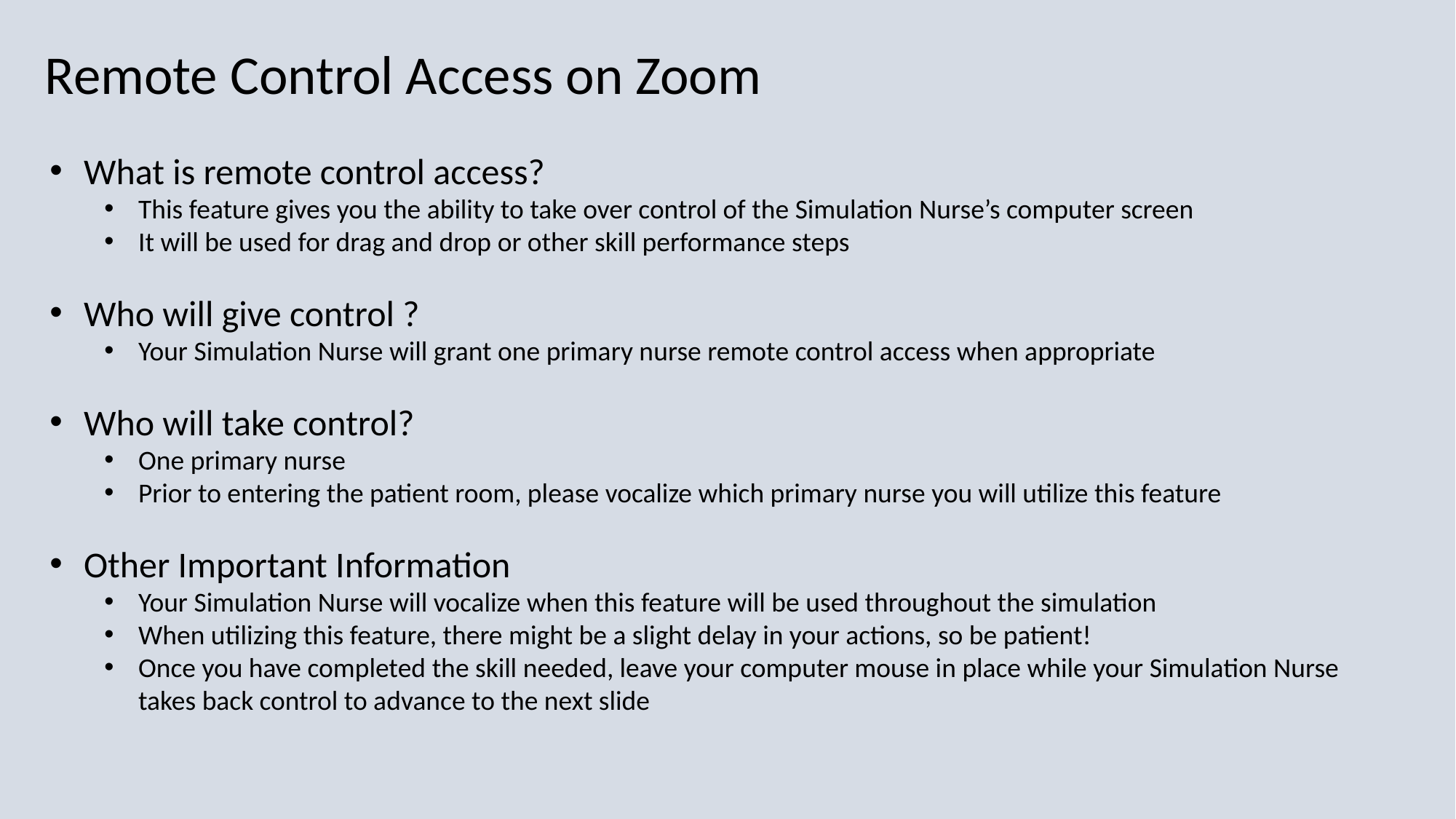

# Remote Control Access on Zoom
What is remote control access?
This feature gives you the ability to take over control of the Simulation Nurse’s computer screen
It will be used for drag and drop or other skill performance steps

Who will give control ?
Your Simulation Nurse will grant one primary nurse remote control access when appropriate

Who will take control?
One primary nurse
Prior to entering the patient room, please vocalize which primary nurse you will utilize this feature

Other Important Information
Your Simulation Nurse will vocalize when this feature will be used throughout the simulation
When utilizing this feature, there might be a slight delay in your actions, so be patient!
Once you have completed the skill needed, leave your computer mouse in place while your Simulation Nurse takes back control to advance to the next slide